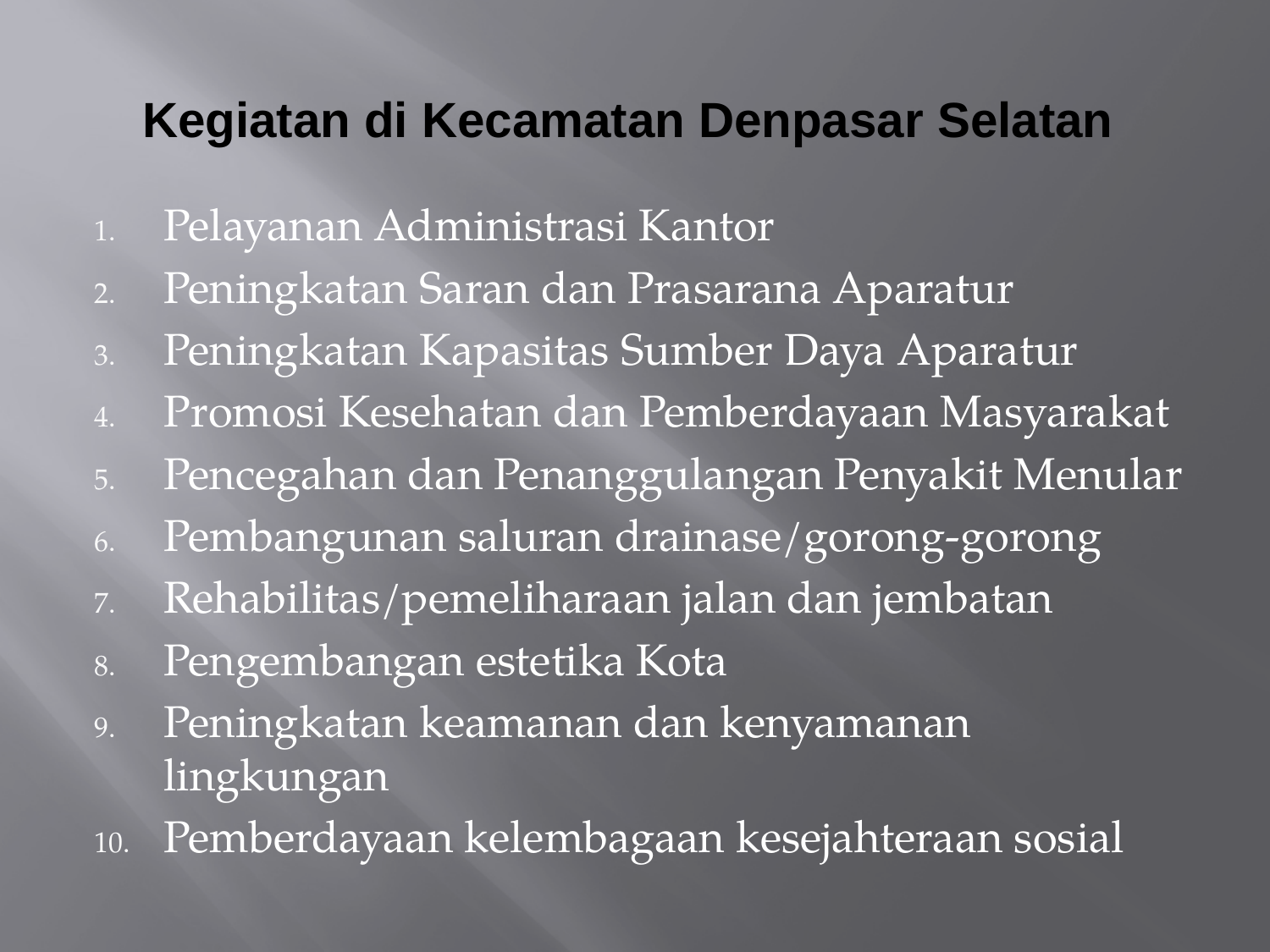

# Kegiatan di Kecamatan Denpasar Selatan
Pelayanan Administrasi Kantor
Peningkatan Saran dan Prasarana Aparatur
Peningkatan Kapasitas Sumber Daya Aparatur
Promosi Kesehatan dan Pemberdayaan Masyarakat
Pencegahan dan Penanggulangan Penyakit Menular
Pembangunan saluran drainase/gorong-gorong
Rehabilitas/pemeliharaan jalan dan jembatan
Pengembangan estetika Kota
Peningkatan keamanan dan kenyamanan lingkungan
Pemberdayaan kelembagaan kesejahteraan sosial